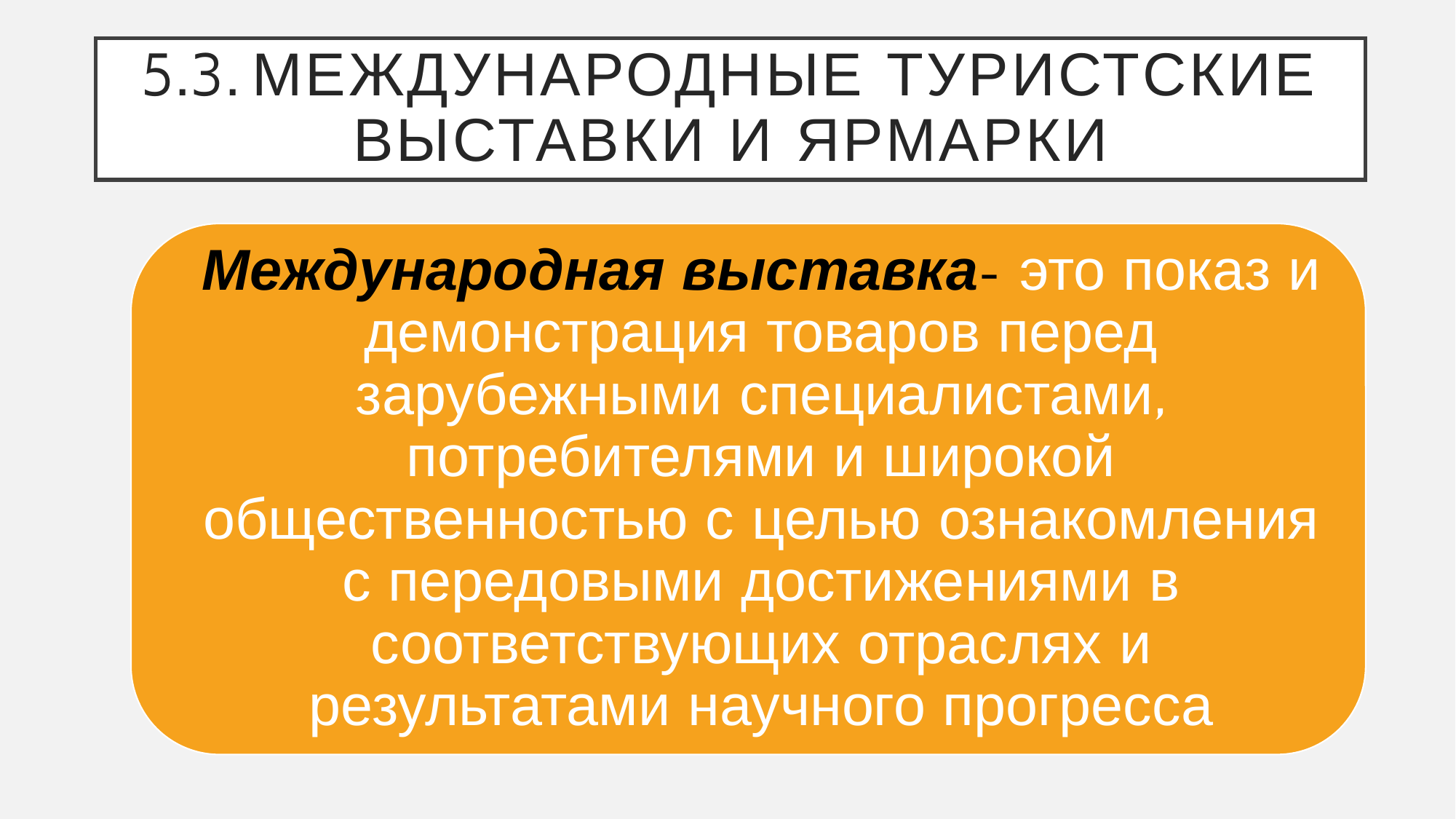

# 5.3.	Международные туристские выставки и ярмарки
Международная выставка- это показ и демонстрация товаров перед зарубежными специалистами, потребителями и широкой общественностью с целью ознакомления с передовыми достижениями в соответствующих отраслях и результатами научного прогресса